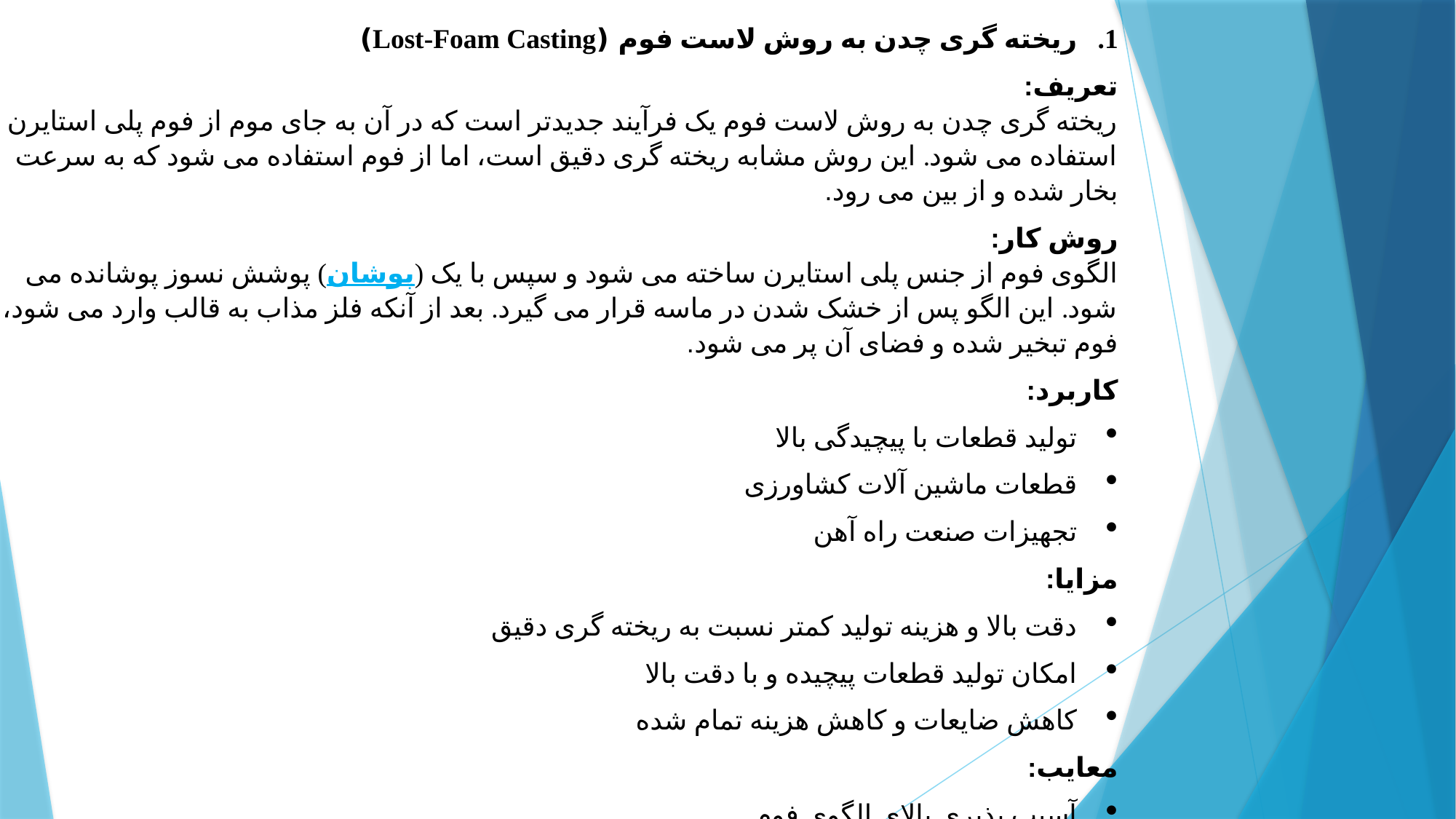

ریخته گری چدن به روش لاست فوم (Lost-Foam Casting)
تعریف:
ریخته گری چدن به روش لاست فوم یک فرآیند جدیدتر است که در آن به جای موم از فوم پلی استایرن استفاده می شود. این روش مشابه ریخته گری دقیق است، اما از فوم استفاده می شود که به سرعت بخار شده و از بین می رود.
روش کار:
الگوی فوم از جنس پلی استایرن ساخته می شود و سپس با یک (پوشان) پوشش نسوز پوشانده می شود. این الگو پس از خشک شدن در ماسه قرار می گیرد. بعد از آنکه فلز مذاب به قالب وارد می شود، فوم تبخیر شده و فضای آن پر می شود.
کاربرد:
تولید قطعات با پیچیدگی بالا
قطعات ماشین آلات کشاورزی
تجهیزات صنعت راه آهن
مزایا:
دقت بالا و هزینه تولید کمتر نسبت به ریخته گری دقیق
امکان تولید قطعات پیچیده و با دقت بالا
کاهش ضایعات و کاهش هزینه تمام شده
معایب:
آسیب پذیری بالای الگوی فوم
تخلخل در ریخته گری به دلیل تبخیر فوم